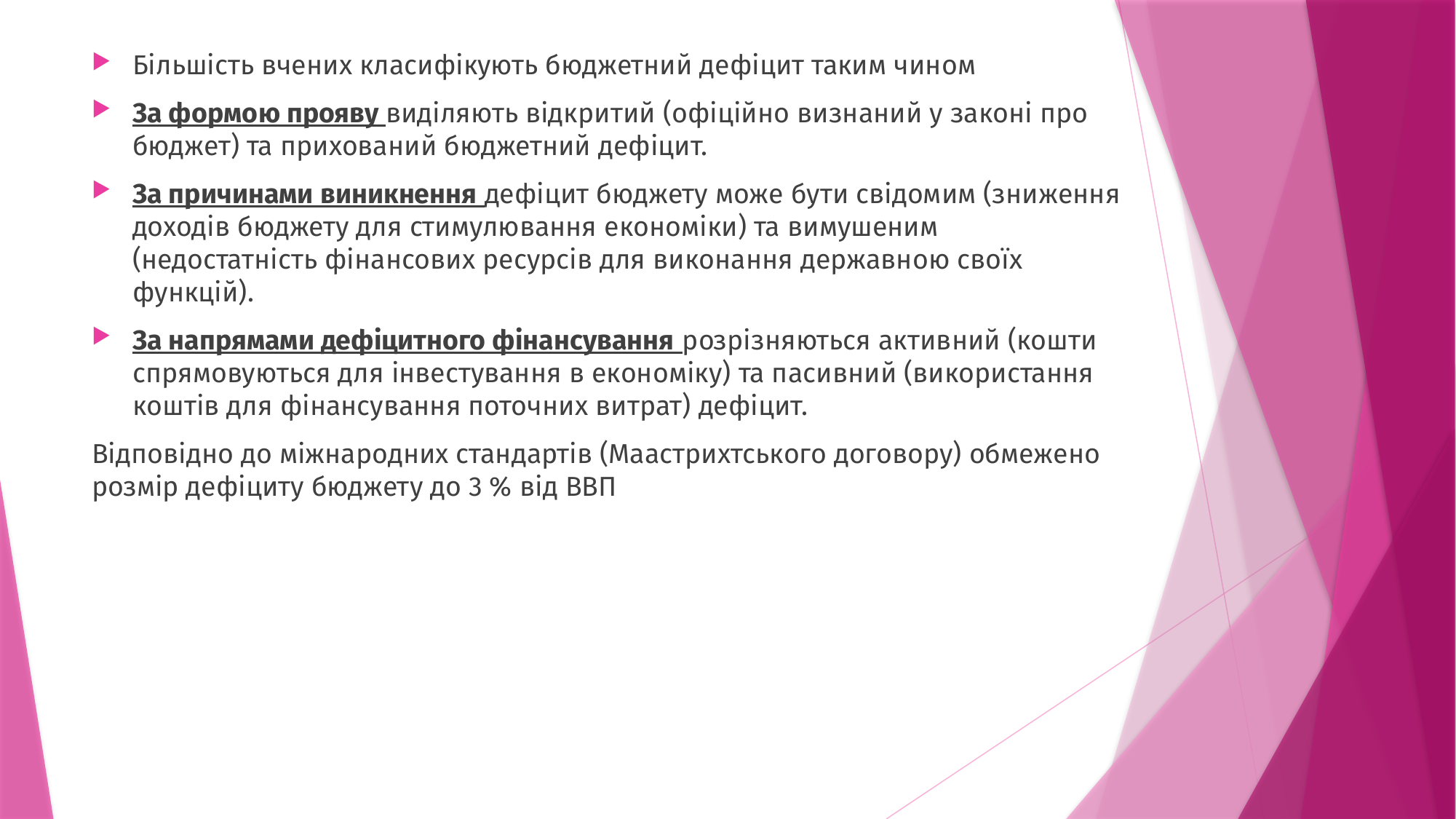

Більшість вчених класифікують бюджетний дефіцит таким чином
За формою прояву виділяють відкритий (офіційно визнаний у законі про бюджет) та прихований бюджетний дефіцит.
За причинами виникнення дефіцит бюджету може бути свідомим (зниження доходів бюджету для стимулювання економіки) та вимушеним (недостатність фінансових ресурсів для виконання державною своїх функцій).
За напрямами дефіцитного фінансування розрізняються активний (кошти спрямовуються для інвестування в економіку) та пасивний (використання коштів для фінансування поточних витрат) дефіцит.
Відповідно до міжнародних стандартів (Маастрихтського договору) обмежено розмір дефіциту бюджету до 3 % від ВВП